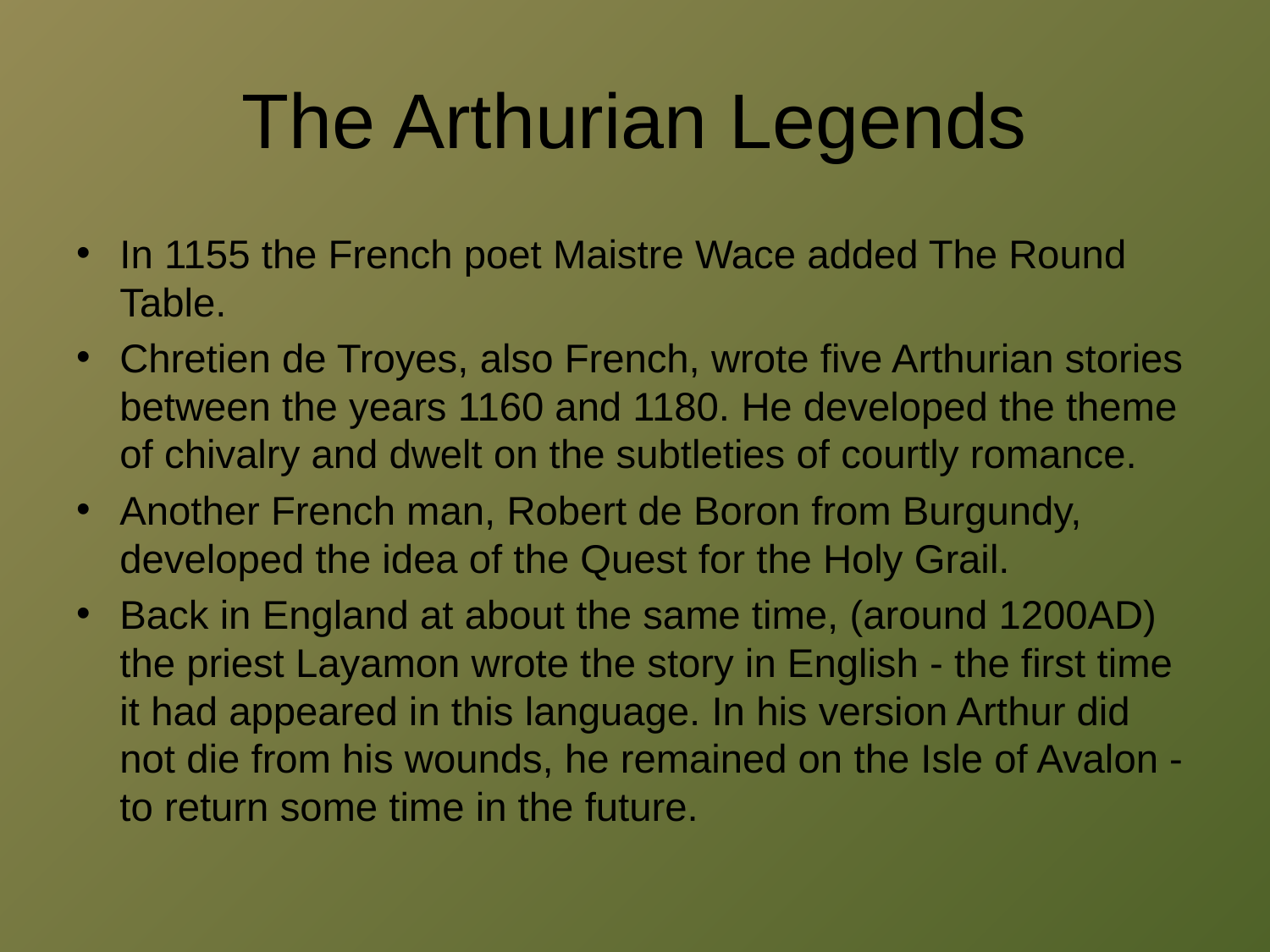

# The Arthurian Legends
In 1155 the French poet Maistre Wace added The Round Table.
Chretien de Troyes, also French, wrote five Arthurian stories between the years 1160 and 1180. He developed the theme of chivalry and dwelt on the subtleties of courtly romance.
Another French man, Robert de Boron from Burgundy, developed the idea of the Quest for the Holy Grail.
Back in England at about the same time, (around 1200AD) the priest Layamon wrote the story in English - the first time it had appeared in this language. In his version Arthur did not die from his wounds, he remained on the Isle of Avalon - to return some time in the future.